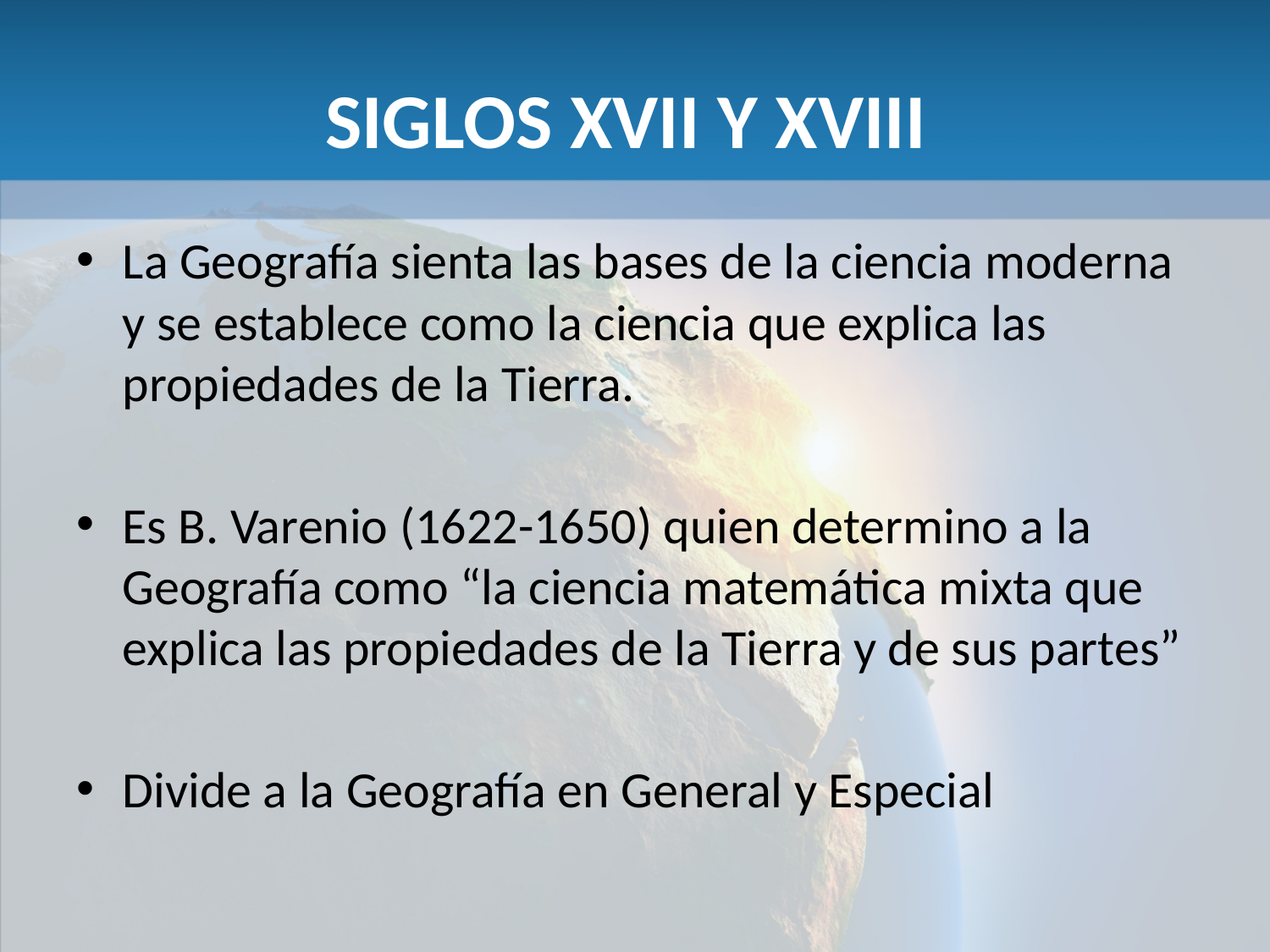

# SIGLOS XVII Y XVIII
La Geografía sienta las bases de la ciencia moderna y se establece como la ciencia que explica las propiedades de la Tierra.

Es B. Varenio (1622-1650) quien determino a la Geografía como “la ciencia matemática mixta que explica las propiedades de la Tierra y de sus partes”

Divide a la Geografía en General y Especial